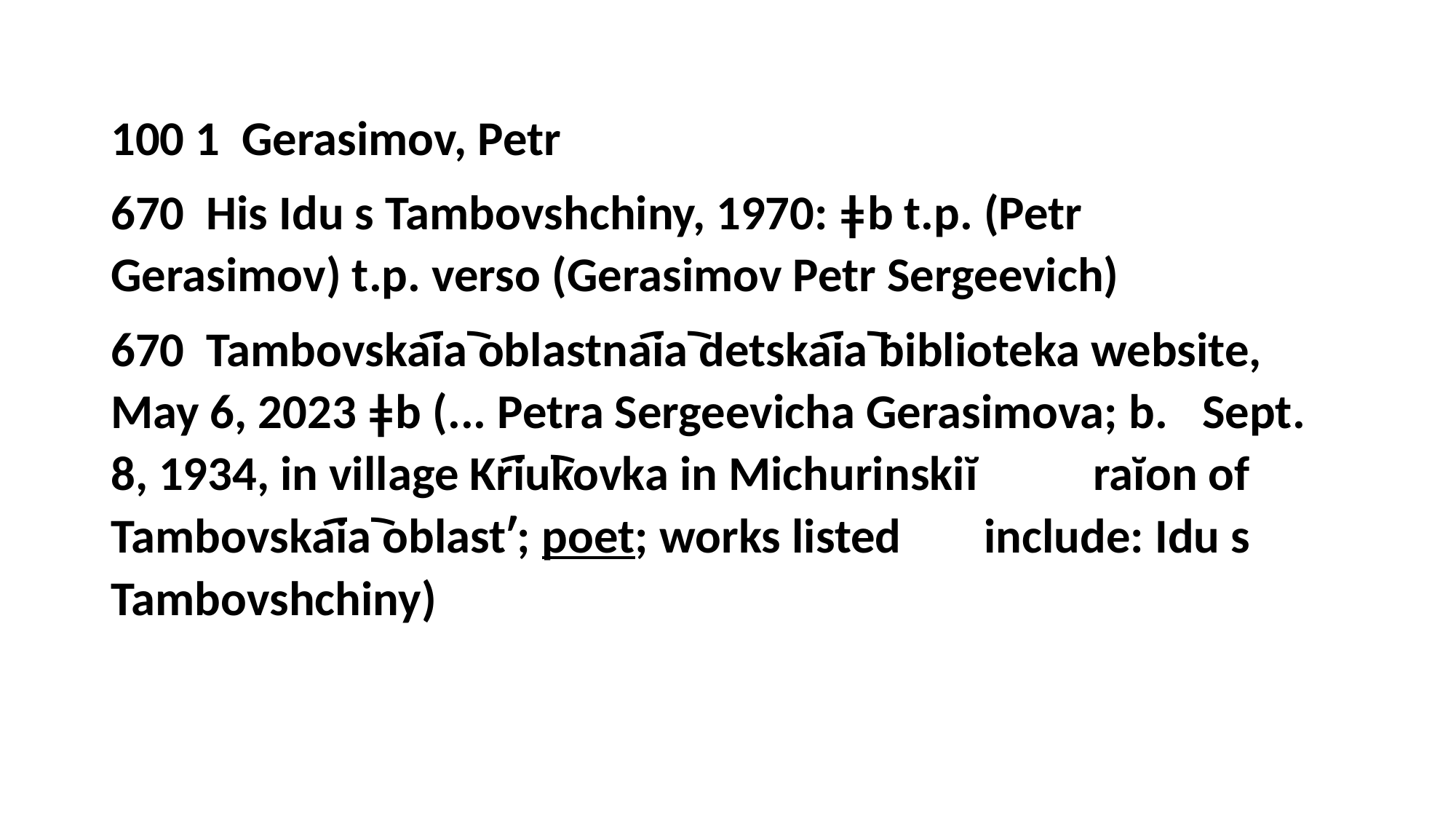

# “Before” example of name authority record
100 1  Gerasimov, Petr
670  His Idu s Tambovshchiny, 1970: ǂb t.p. (Petr 	Gerasimov) t.p. verso (Gerasimov Petr Sergeevich)
670  Tambovskai︠a︡ oblastnai︠a︡ detskai︠a︡ biblioteka website, 	May 6, 2023 ǂb (... Petra Sergeevicha Gerasimova; b. 	Sept. 8, 1934, in village Kri︠u︡kovka in Michurinskiĭ 	raĭon of Tambovskai︠a︡ oblastʹ; poet; works listed 	include: Idu s Tambovshchiny)